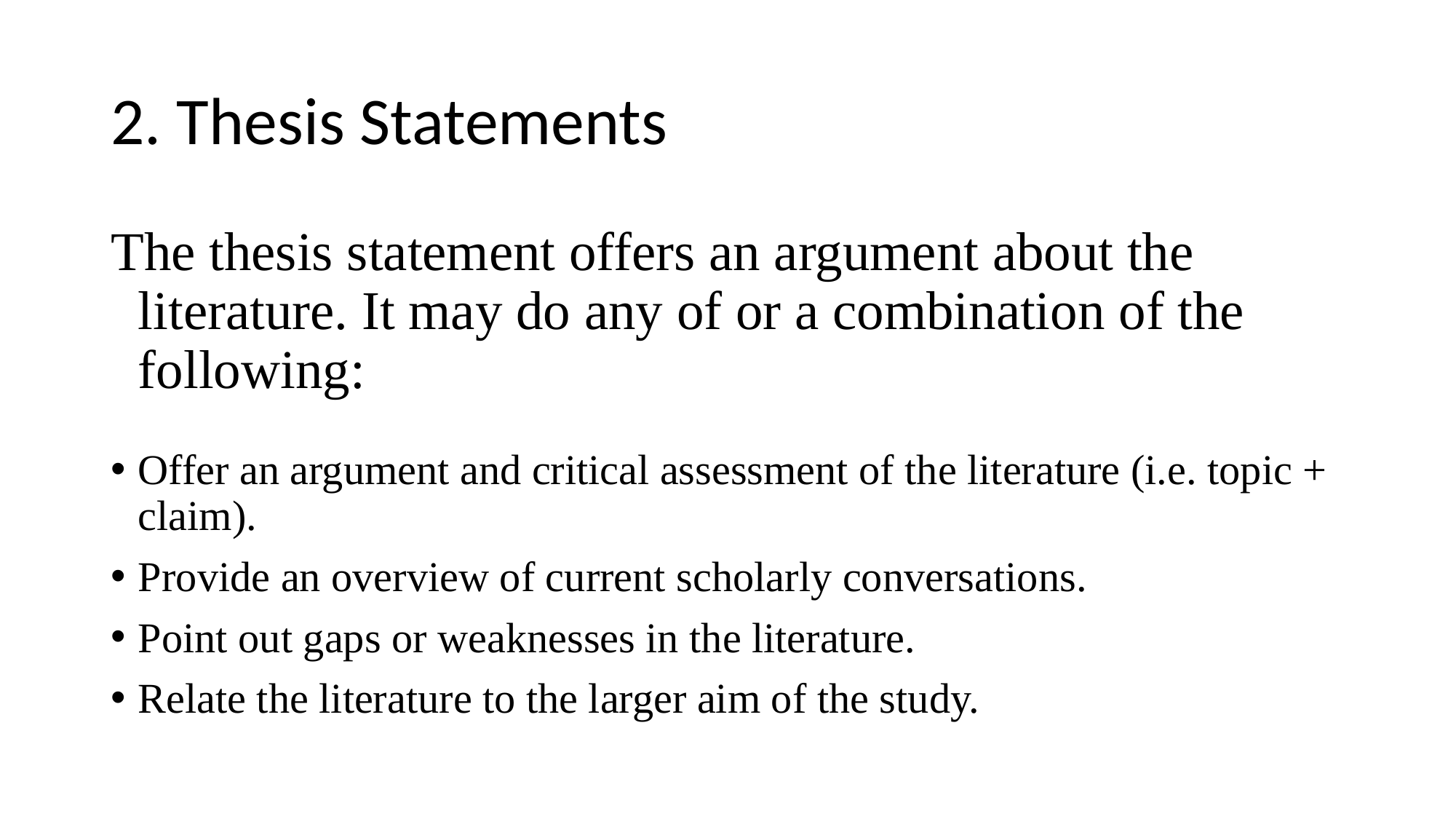

# 2. Thesis Statements
The thesis statement offers an argument about the literature. It may do any of or a combination of the following:

Offer an argument and critical assessment of the literature (i.e. topic + claim).
Provide an overview of current scholarly conversations.
Point out gaps or weaknesses in the literature.
Relate the literature to the larger aim of the study.